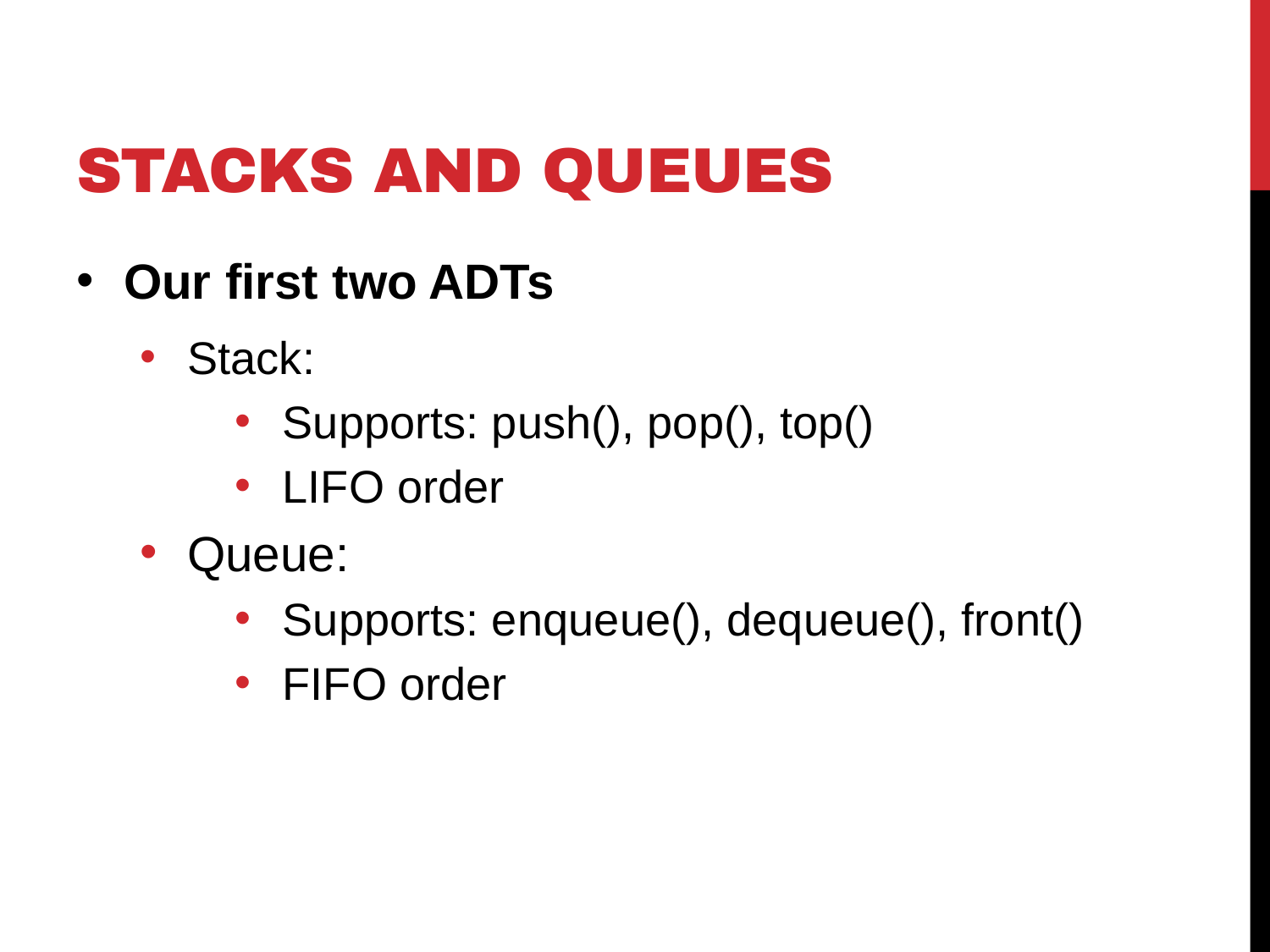

# Stacks and QUeues
Our first two ADTs
Stack:
Supports: push(), pop(), top()
LIFO order
Queue:
Supports: enqueue(), dequeue(), front()
FIFO order